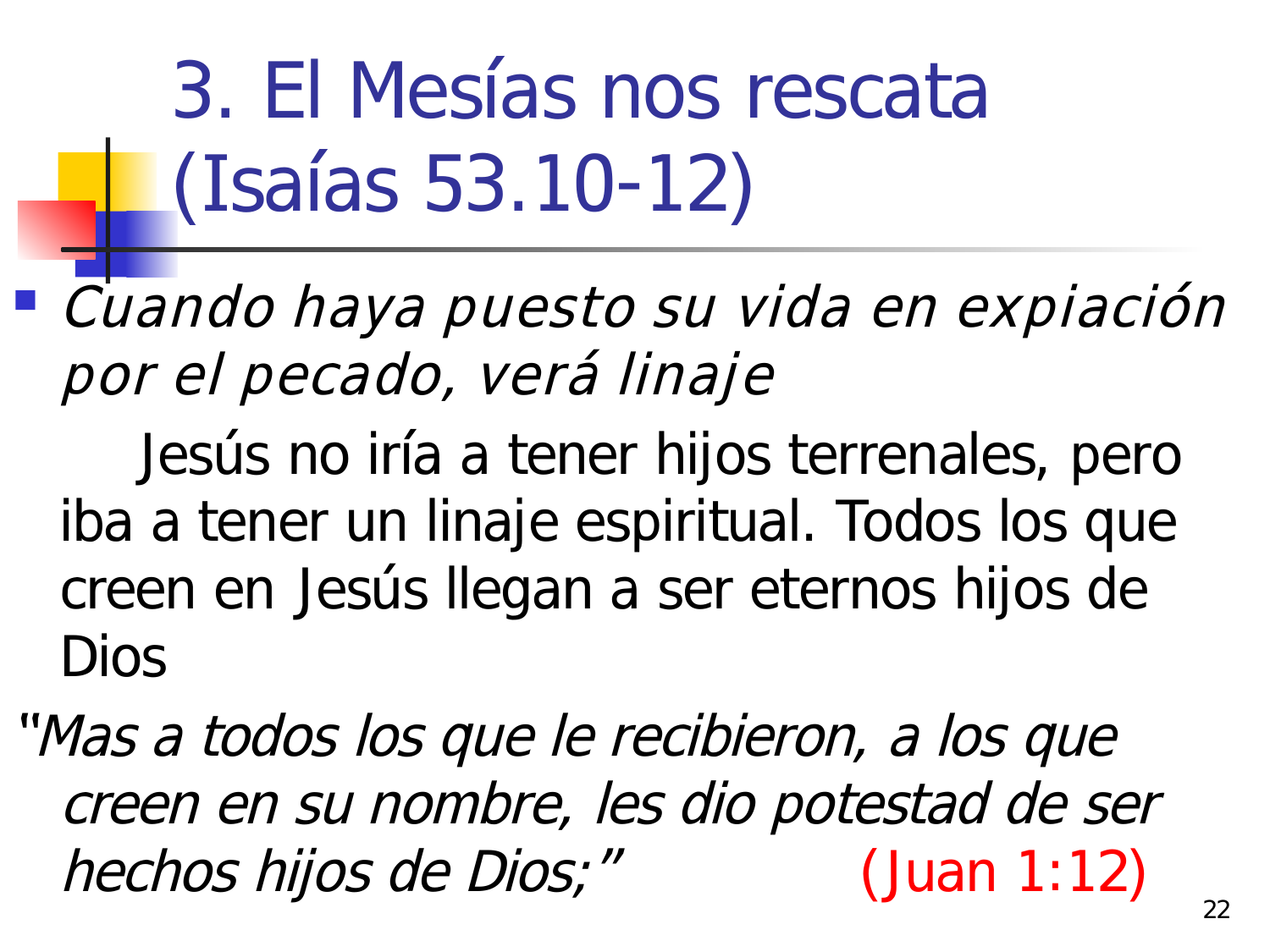

# 3. El Mesías nos rescata (Isaías 53.10-12)
Cuando haya puesto su vida en expiación por el pecado, verá linaje
       Jesús no iría a tener hijos terrenales, pero iba a tener un linaje espiritual. Todos los que creen en Jesús llegan a ser eternos hijos de Dios
“Mas a todos los que le recibieron, a los que creen en su nombre, les dio potestad de ser hechos hijos de Dios;”              (Juan 1:12)

22